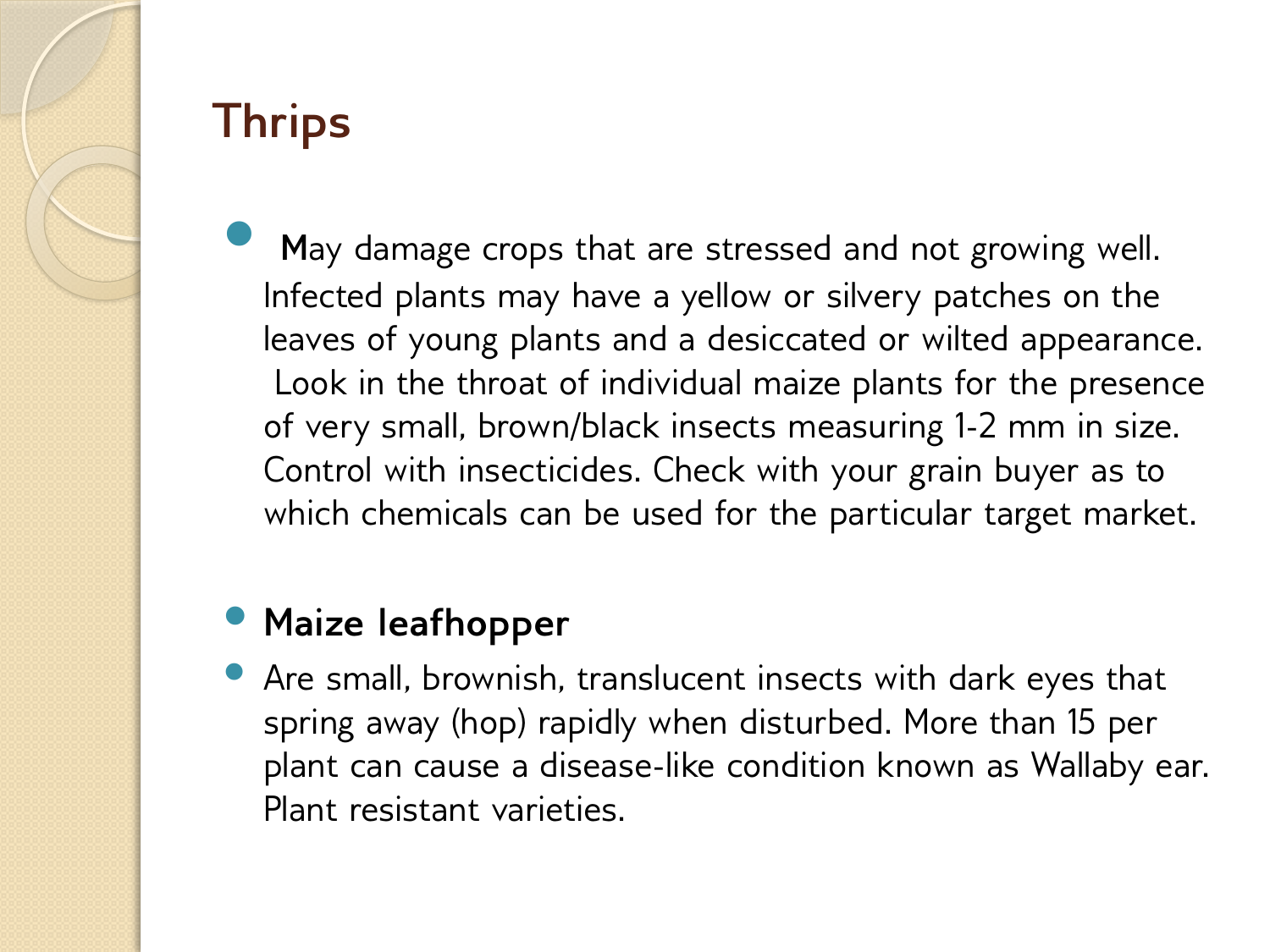

# Thrips
 May damage crops that are stressed and not growing well.  Infected plants may have a yellow or silvery patches on the leaves of young plants and a desiccated or wilted appearance.  Look in the throat of individual maize plants for the presence of very small, brown/black insects measuring 1-2 mm in size. Control with insecticides. Check with your grain buyer as to which chemicals can be used for the particular target market.

Maize leafhopper
Are small, brownish, translucent insects with dark eyes that spring away (hop) rapidly when disturbed. More than 15 per plant can cause a disease-like condition known as Wallaby ear. Plant resistant varieties.